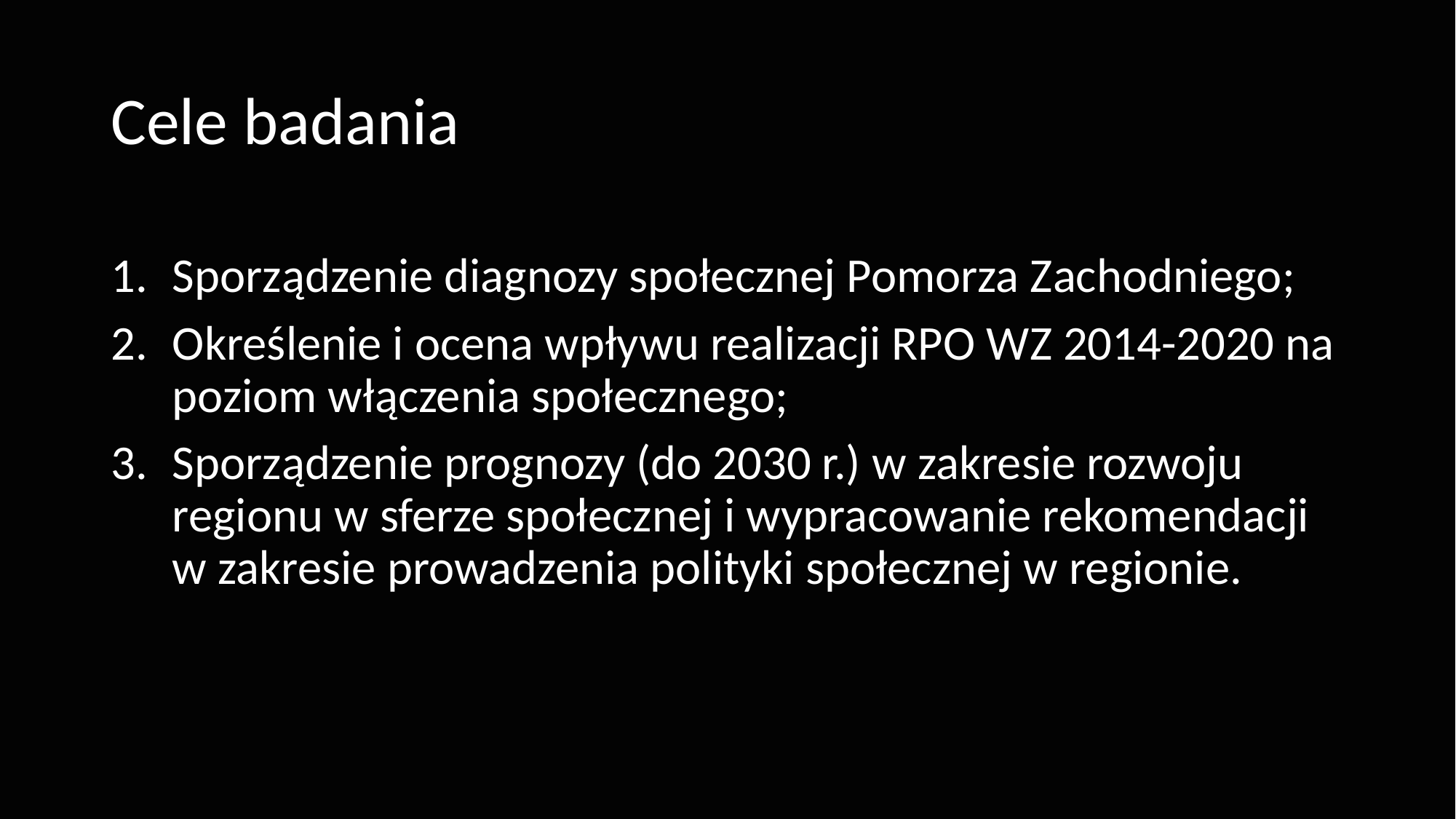

# Cele badania
Sporządzenie diagnozy społecznej Pomorza Zachodniego;
Określenie i ocena wpływu realizacji RPO WZ 2014-2020 na poziom włączenia społecznego;
Sporządzenie prognozy (do 2030 r.) w zakresie rozwoju regionu w sferze społecznej i wypracowanie rekomendacji w zakresie prowadzenia polityki społecznej w regionie.